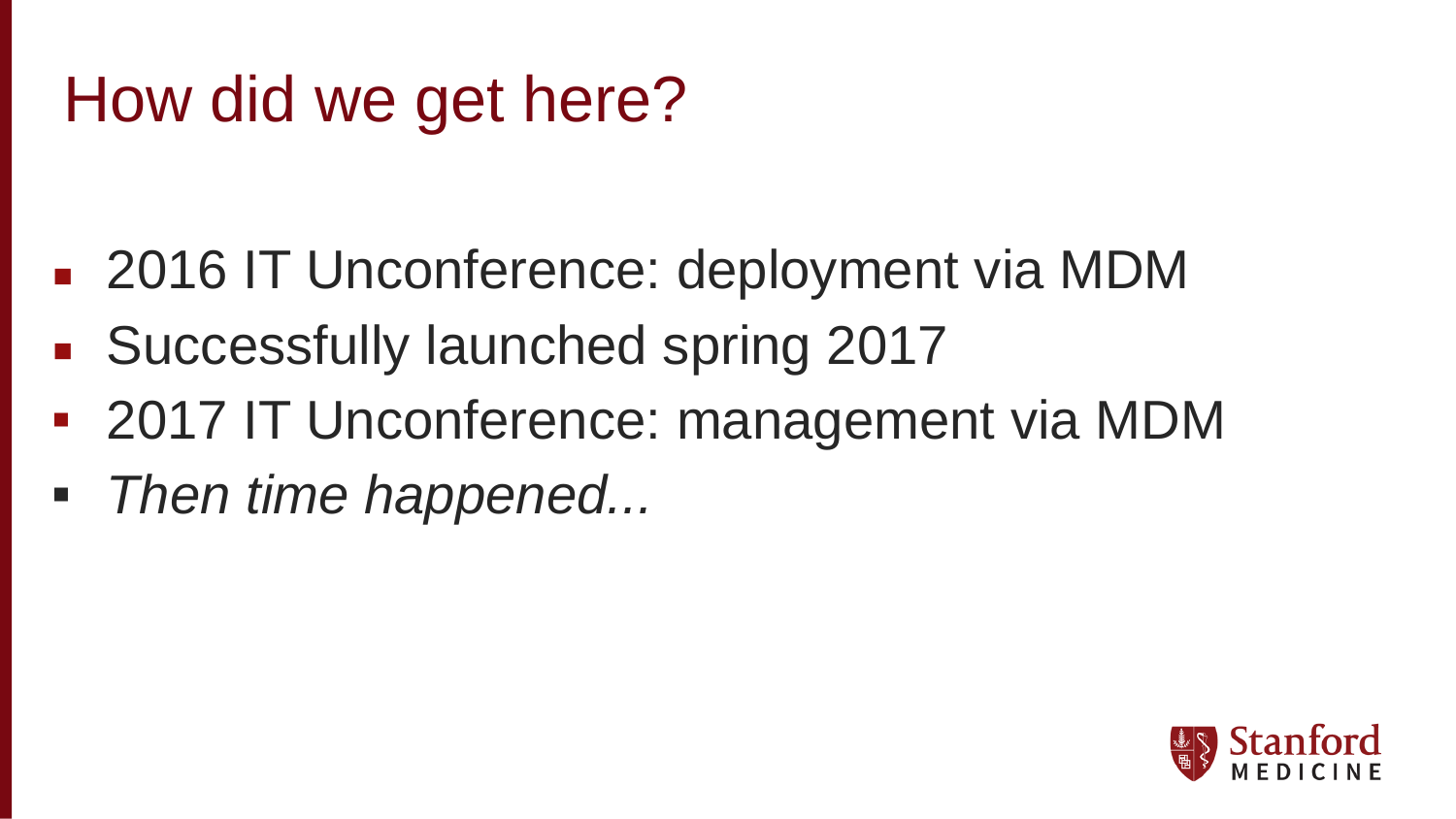

# How did we get here?

2016 IT Unconference: deployment via MDM
Successfully launched spring 2017
2017 IT Unconference: management via MDM
Then time happened...